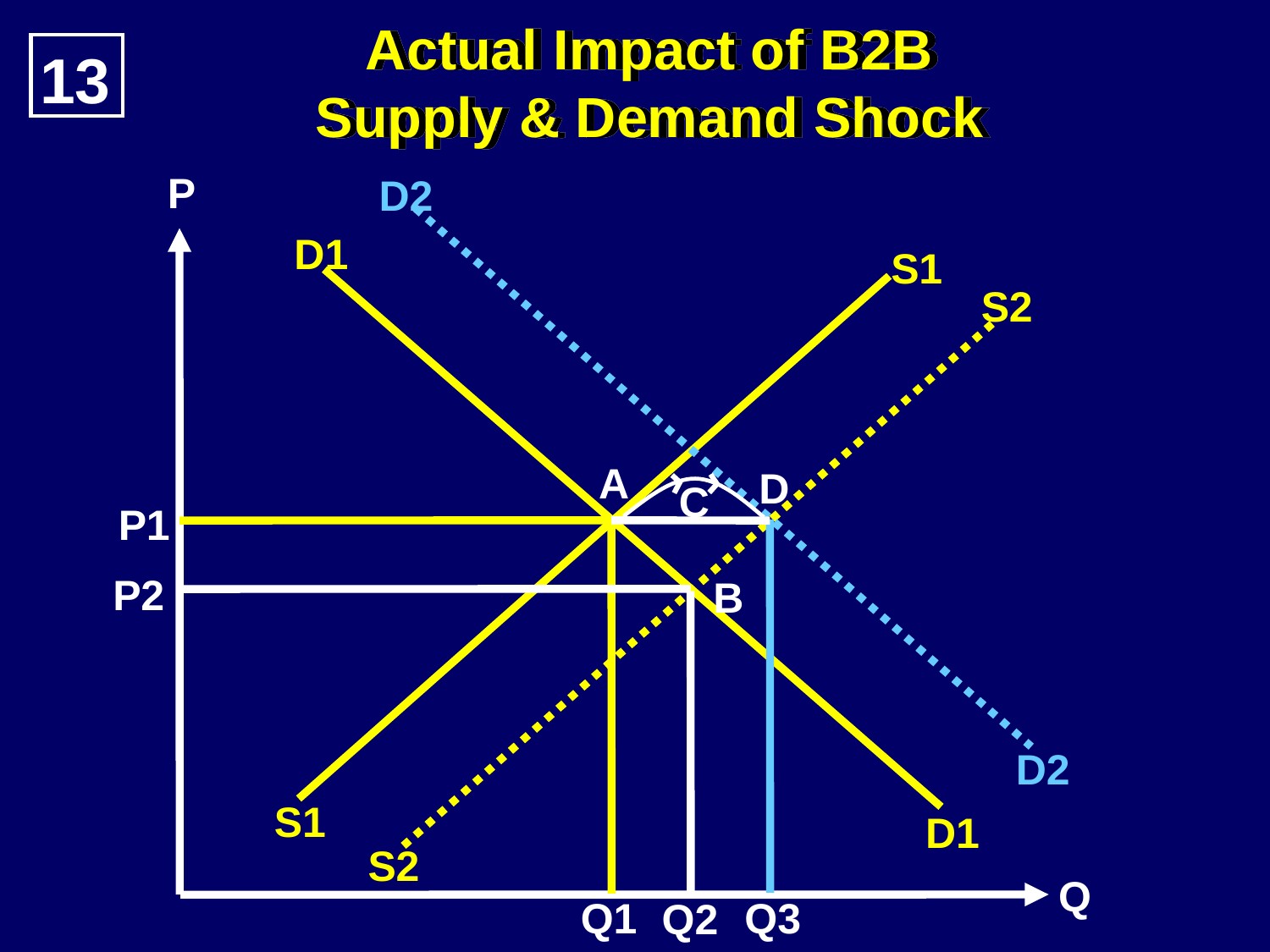

Actual Impact of B2B
Supply & Demand Shock
13

P
D2

D

C

D2
Q3
D1
S1

A
P1

S1
D1
Q1

S2

P2
B

Q2
S2

Q